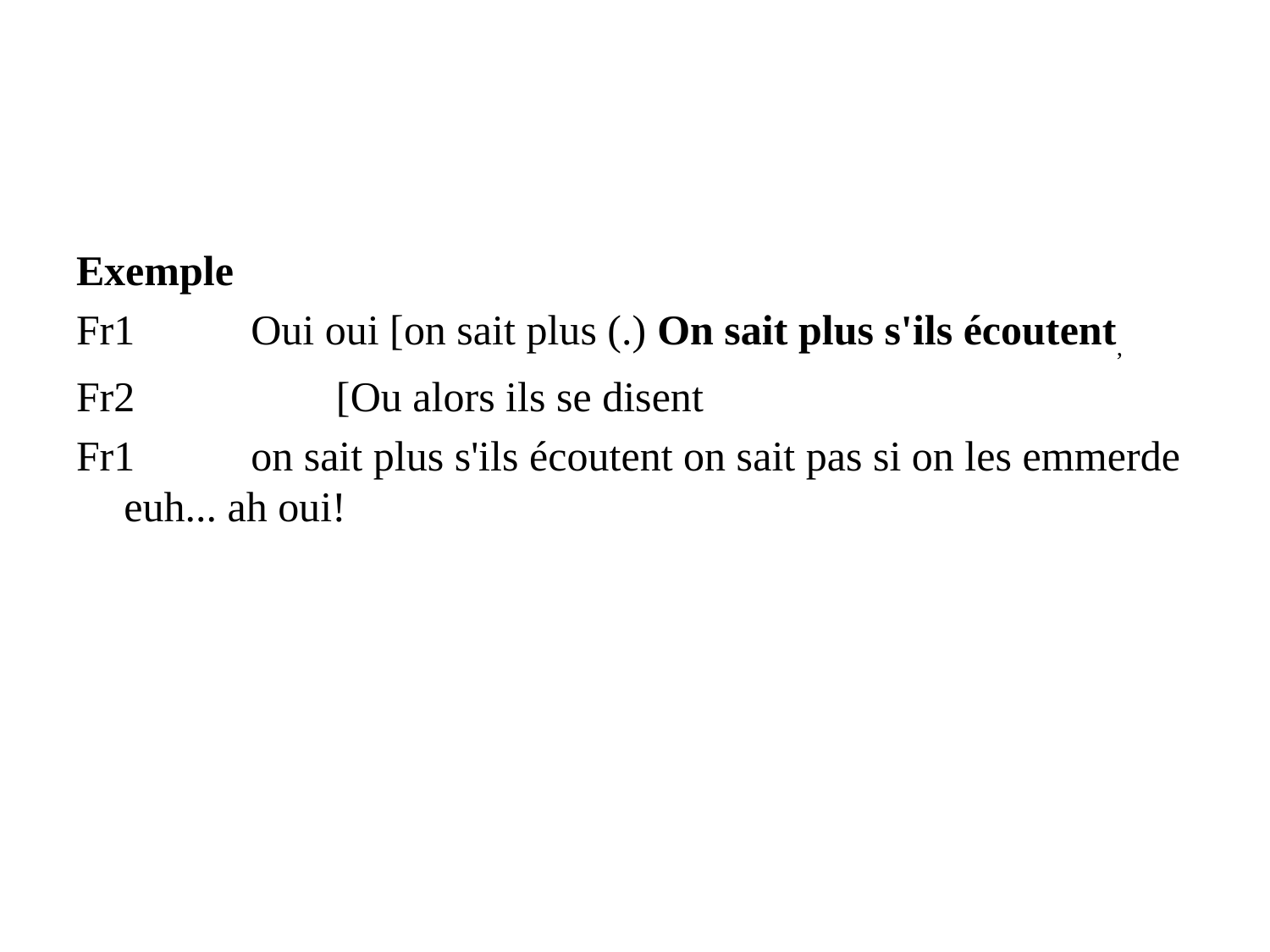

Exemple
Fr1	Oui oui [on sait plus (.) On sait plus s'ils écoutent,
Fr2                   [Ou alors ils se disent
Fr1	on sait plus s'ils écoutent on sait pas si on les emmerde euh... ah oui!